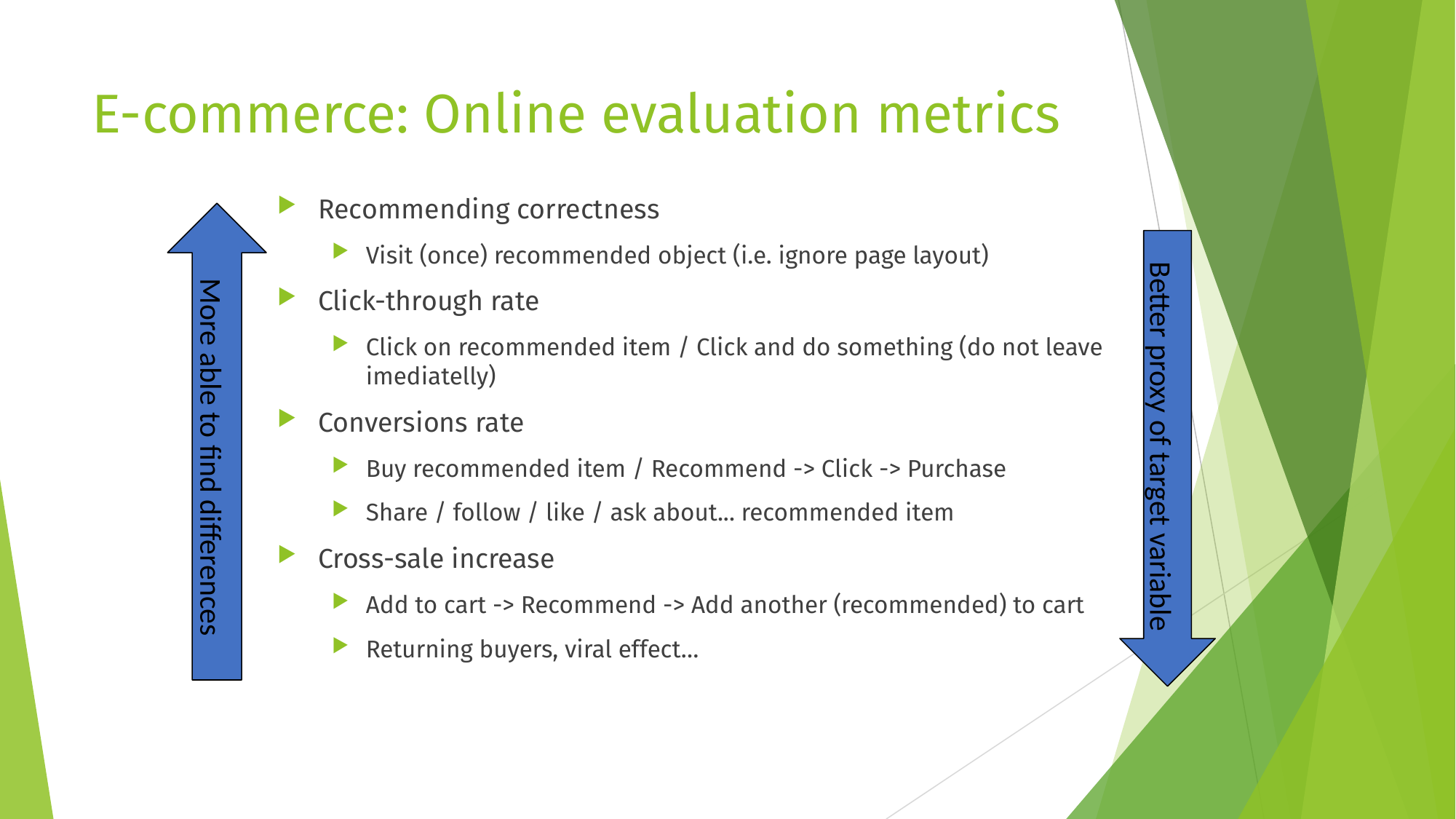

# E-commerce: Online evaluation metrics
Recommending correctness
Visit (once) recommended object (i.e. ignore page layout)
Click-through rate
Click on recommended item / Click and do something (do not leave imediatelly)
Conversions rate
Buy recommended item / Recommend -> Click -> Purchase
Share / follow / like / ask about... recommended item
Cross-sale increase
Add to cart -> Recommend -> Add another (recommended) to cart
Returning buyers, viral effect…
 More able to find differences
Better proxy of target variable